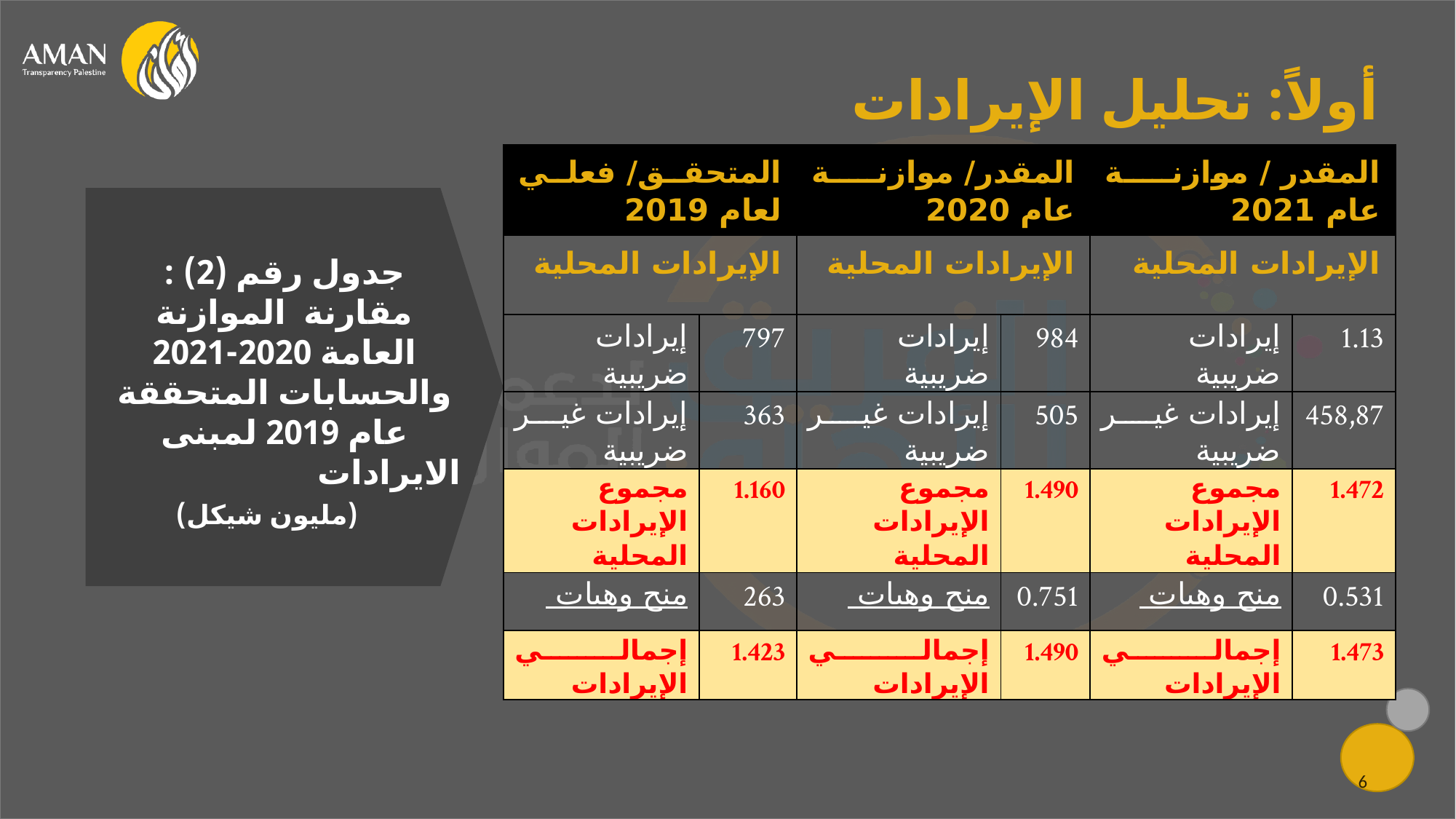

أولاً: تحليل الإيرادات
| المتحقق/ فعلي لعام 2019 |  | المقدر/ موازنة عام 2020 |  | المقدر / موازنة عام 2021 |  |
| --- | --- | --- | --- | --- | --- |
| الإيرادات المحلية |  | الإيرادات المحلية |  | الإيرادات المحلية |  |
| إيرادات ضريبية | 797 | إيرادات ضريبية | 984 | إيرادات ضريبية | 1.13 |
| إيرادات غير ضريبية | 363 | إيرادات غير ضريبية | 505 | إيرادات غير ضريبية | 458,87 |
| مجموع الإيرادات المحلية | 1.160 | مجموع الإيرادات المحلية | 1.490 | مجموع الإيرادات المحلية | 1.472 |
| منح وهبات | 263 | منح وهبات | 0.751 | منح وهبات | 0.531 |
| إجمالي الإيرادات | 1.423 | إجمالي الإيرادات | 1.490 | إجمالي الإيرادات | 1.473 |

جدول رقم (2) : مقارنة  الموازنة العامة 2020-2021 والحسابات المتحققة عام 2019 لمبنى الايرادات                             (مليون شيكل)

6